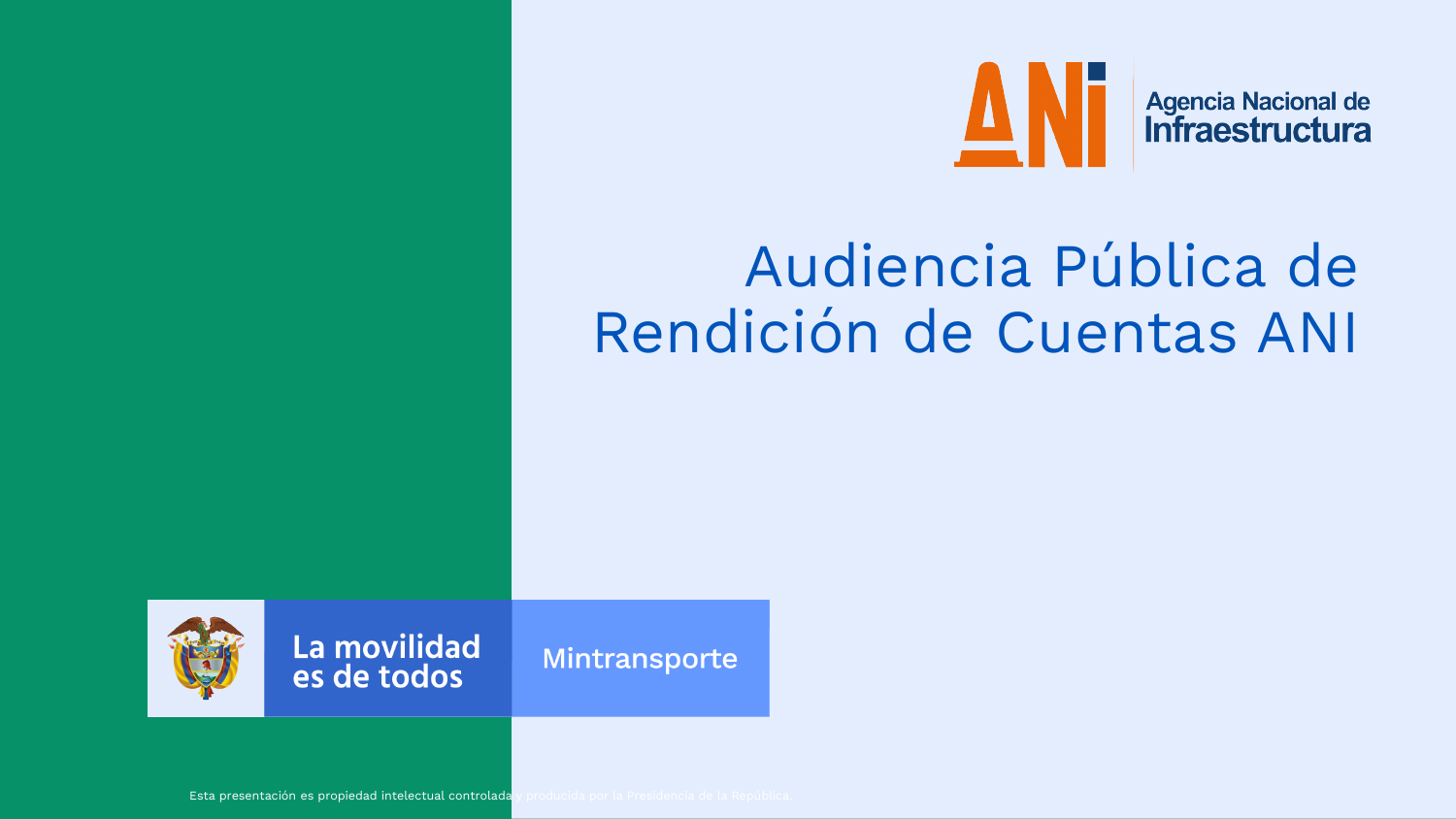

Audiencia Pública de Rendición de Cuentas ANI